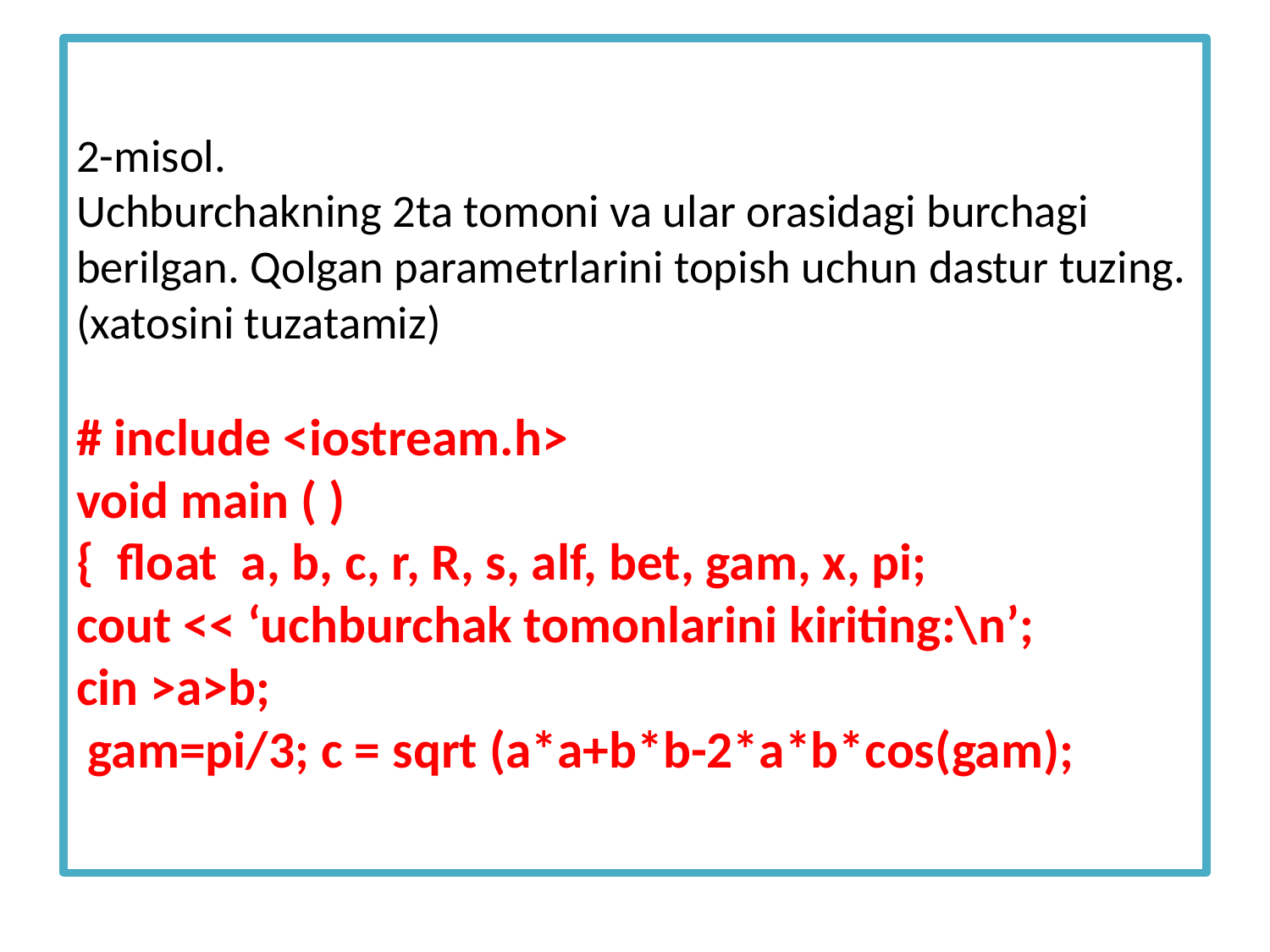

# 2-misol. Uchburchakning 2ta tomoni va ular orasidagi burchagi berilgan. Qolgan parametrlarini topish uchun dastur tuzing. (xatosini tuzatamiz) # include <iostream.h> void main ( ) {  float  a, b, c, r, R, s, alf, bet, gam, x, pi; cout << ‘uchburchak tomonlarini kiriting:\n’; cin >a>b; gam=pi/3; c = sqrt (a*a+b*b-2*a*b*cos(gam);